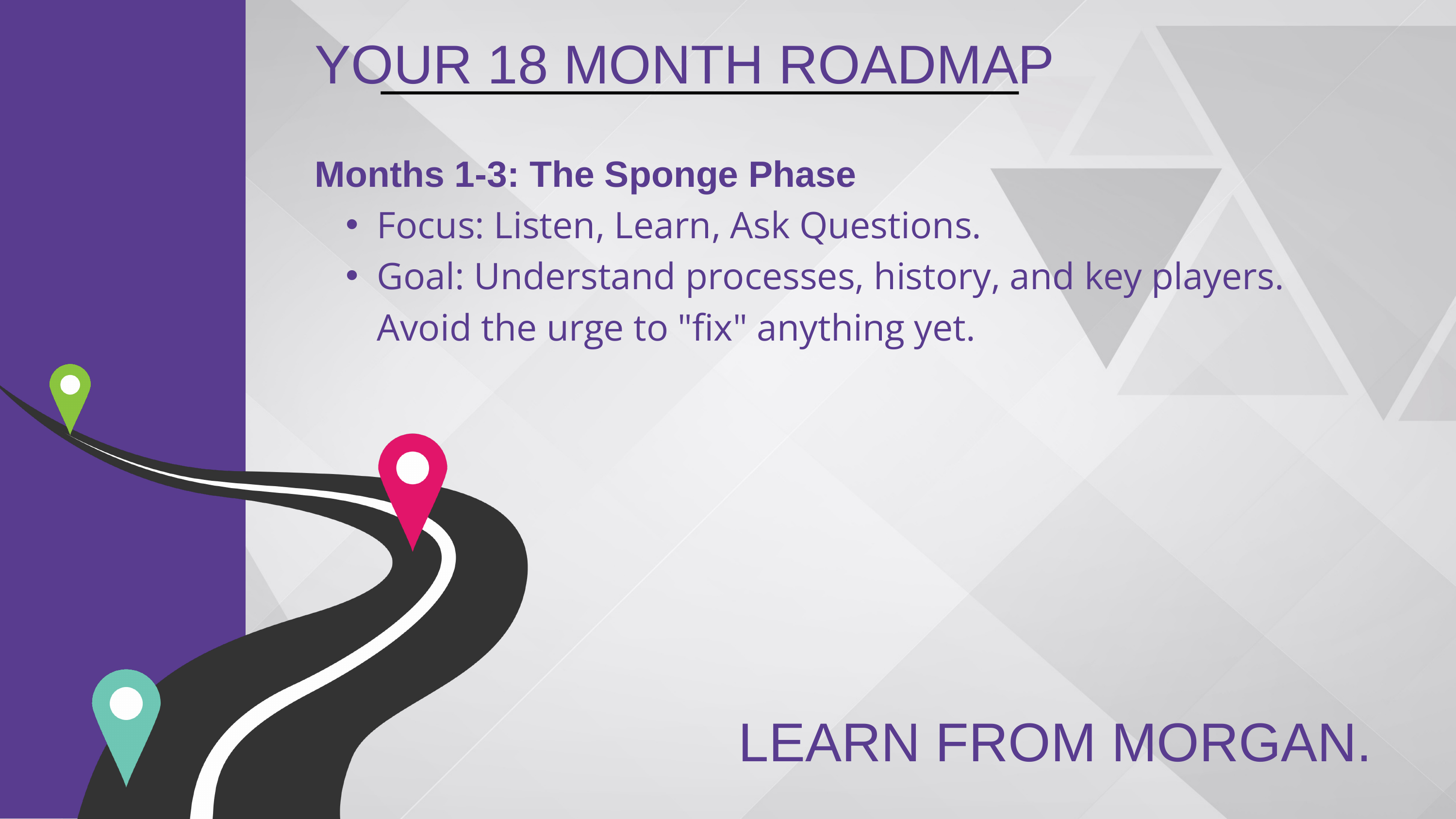

YOUR 18 MONTH ROADMAP

Months 1-3: The Sponge Phase
Focus: Listen, Learn, Ask Questions.
Goal: Understand processes, history, and key players. Avoid the urge to "fix" anything yet.

LEARN FROM MORGAN.